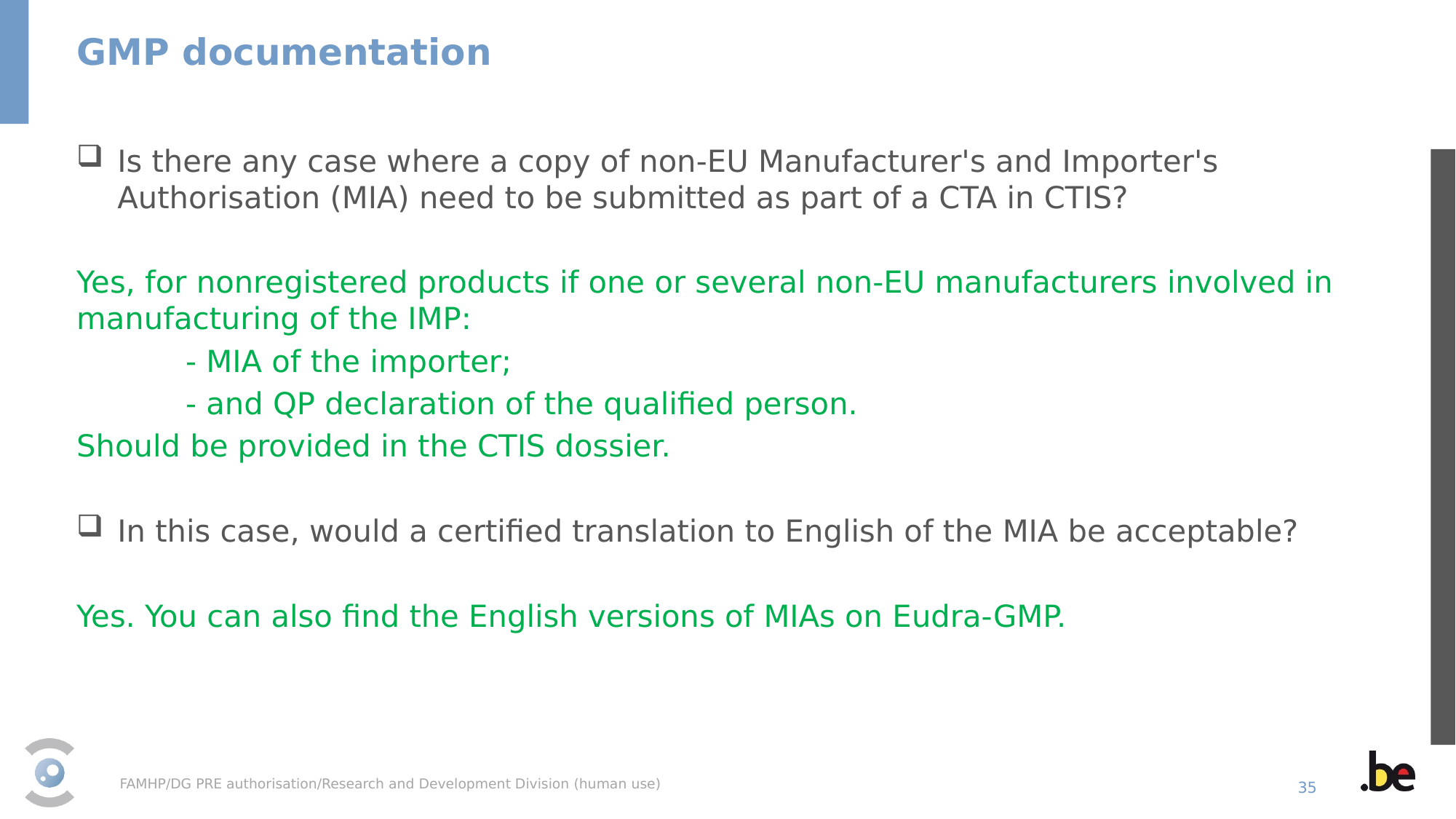

GMP documentation
Is there any case where a copy of non-EU Manufacturer's and Importer's Authorisation (MIA) need to be submitted as part of a CTA in CTIS?

Yes, for nonregistered products if one or several non-EU manufacturers involved in manufacturing of the IMP:
	- MIA of the importer;
	- and QP declaration of the qualified person.
Should be provided in the CTIS dossier.

In this case, would a certified translation to English of the MIA be acceptable?

Yes. You can also find the English versions of MIAs on Eudra-GMP.